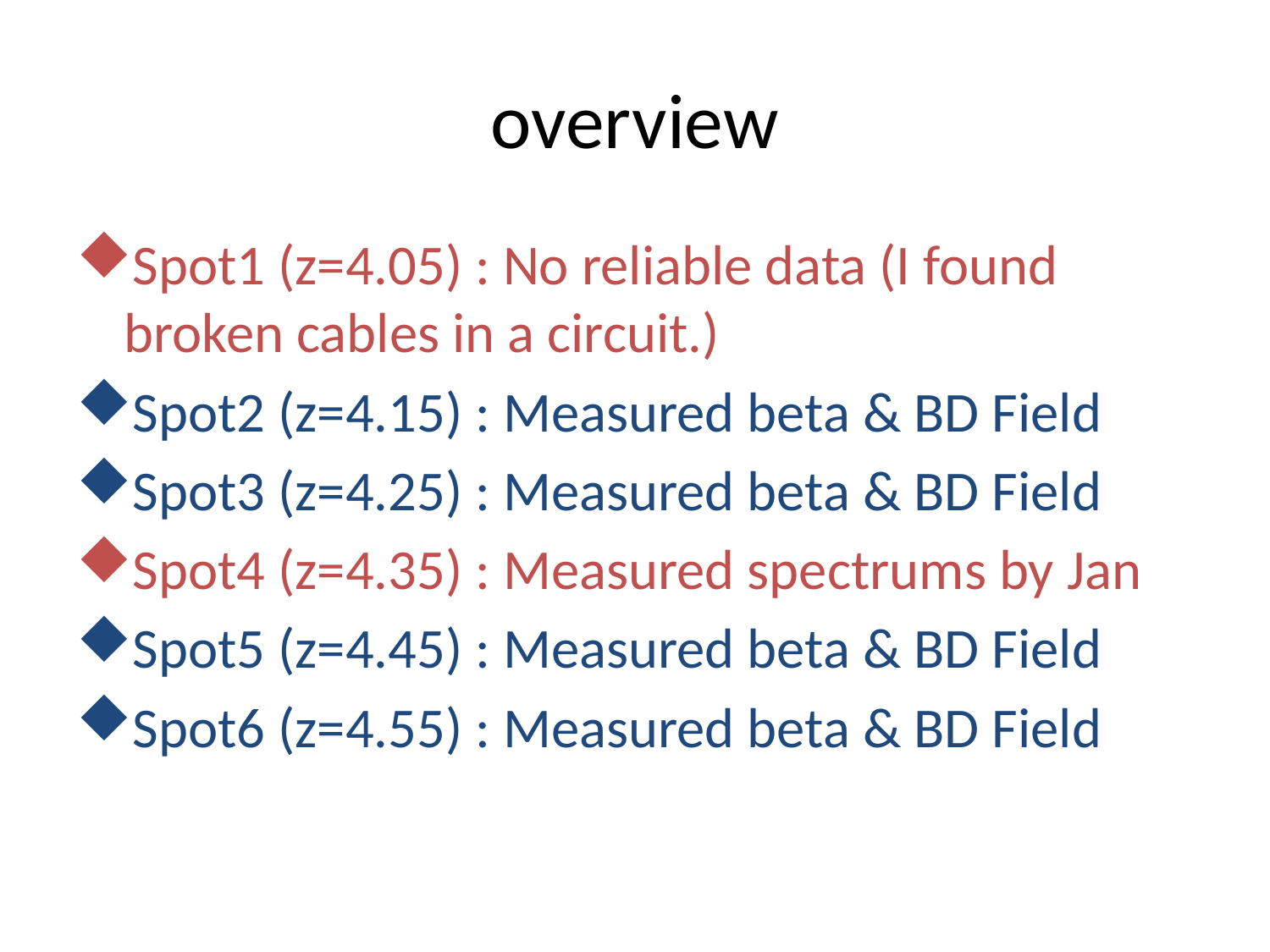

# overview
Spot1 (z=4.05) : No reliable data (I found broken cables in a circuit.)
Spot2 (z=4.15) : Measured beta & BD Field
Spot3 (z=4.25) : Measured beta & BD Field
Spot4 (z=4.35) : Measured spectrums by Jan
Spot5 (z=4.45) : Measured beta & BD Field
Spot6 (z=4.55) : Measured beta & BD Field